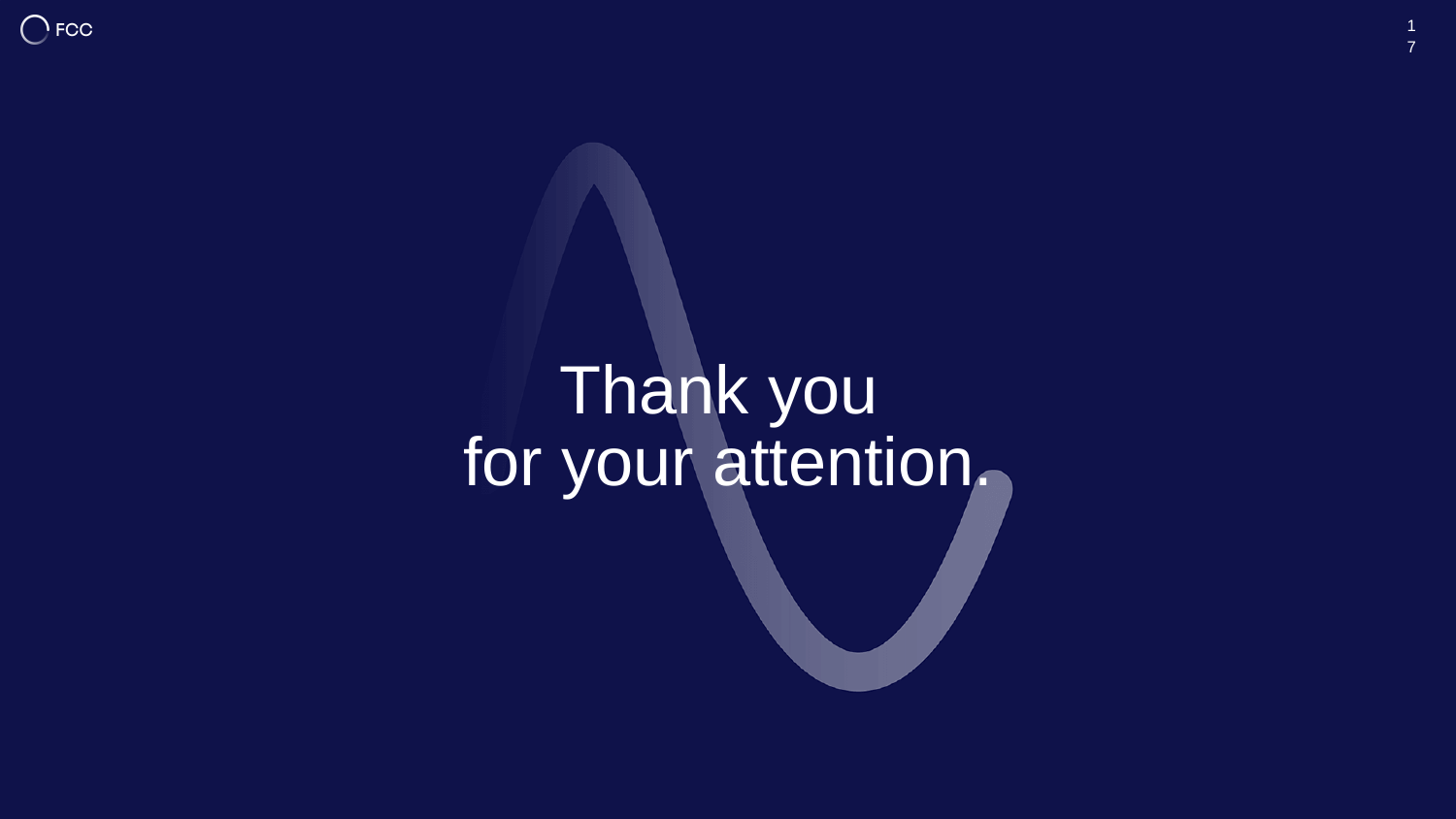

17
17
# Thank you for your attention.